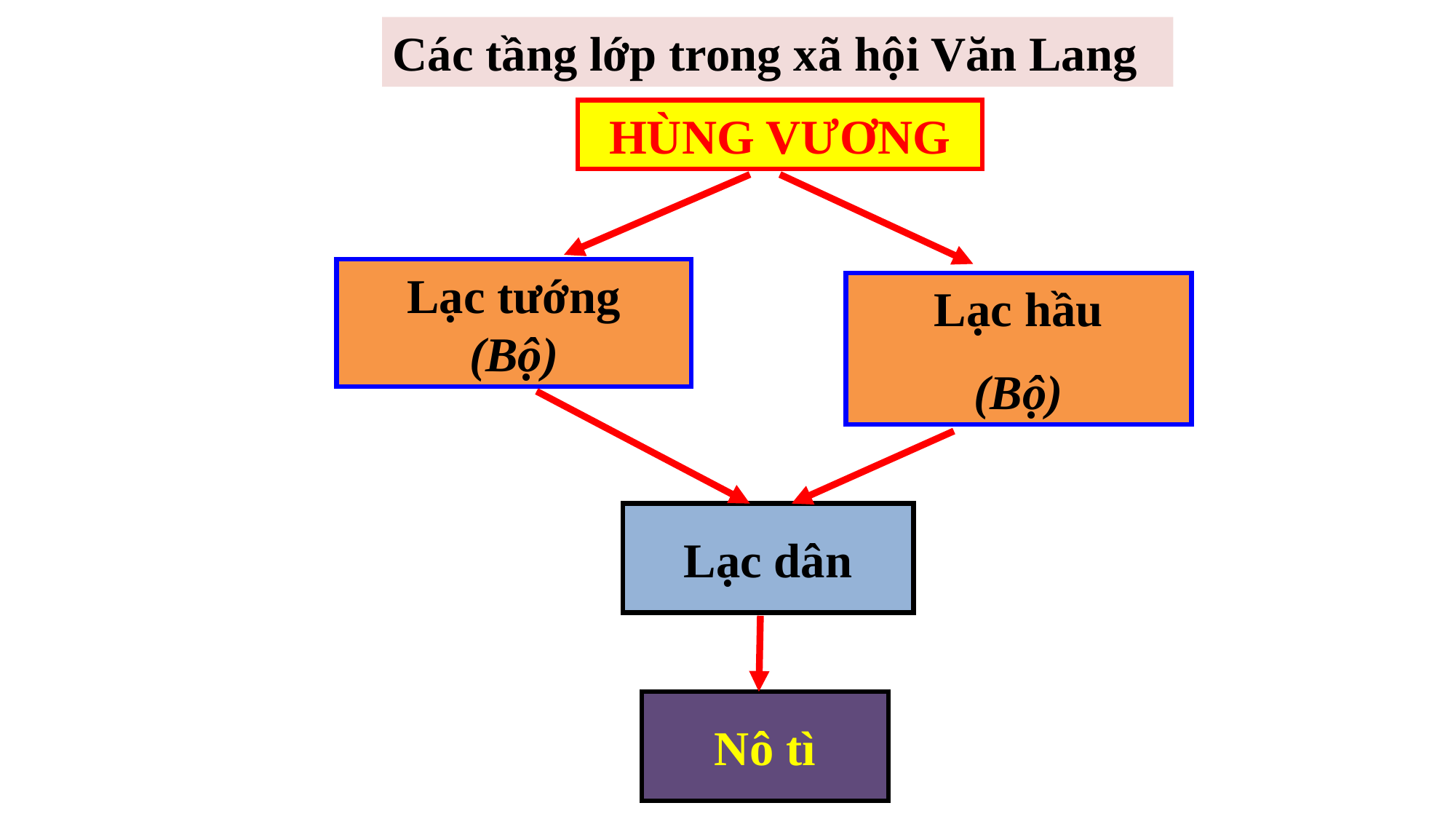

Các tầng lớp trong xã hội Văn Lang

HÙNG VƯƠNG

Lạc tướng
(Bộ)
Lạc hầu
(Bộ)

Lạc dân

Nô tì